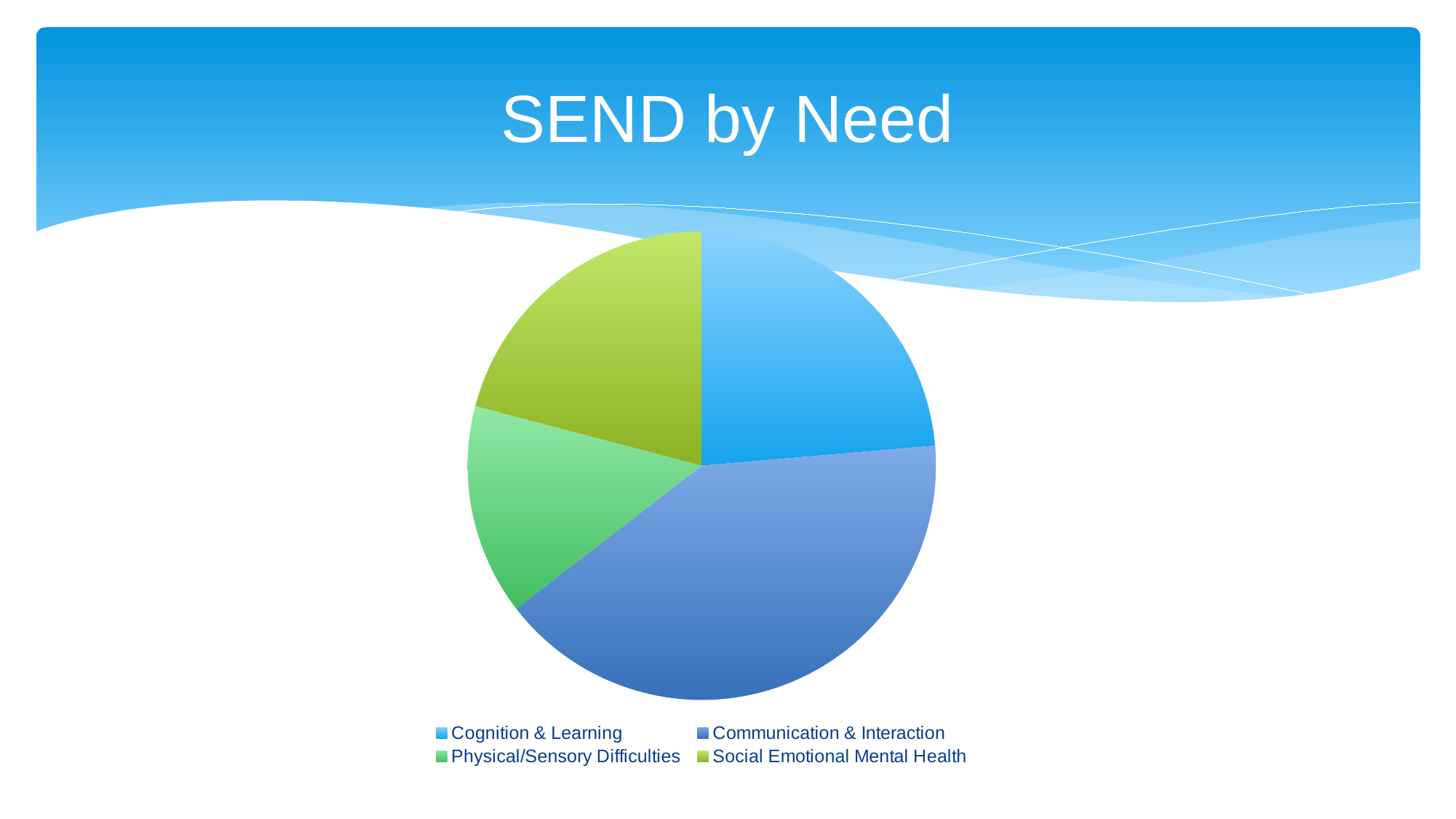

# SEND by Need

### Chart

| Category |  |
|---|---|
| Cognition & Learning  | 26.0 |
| Communication & Interaction | 45.0 |
| Physical/Sensory Difficulties  | 16.0 |
| Social Emotional Mental Health | 23.0 |